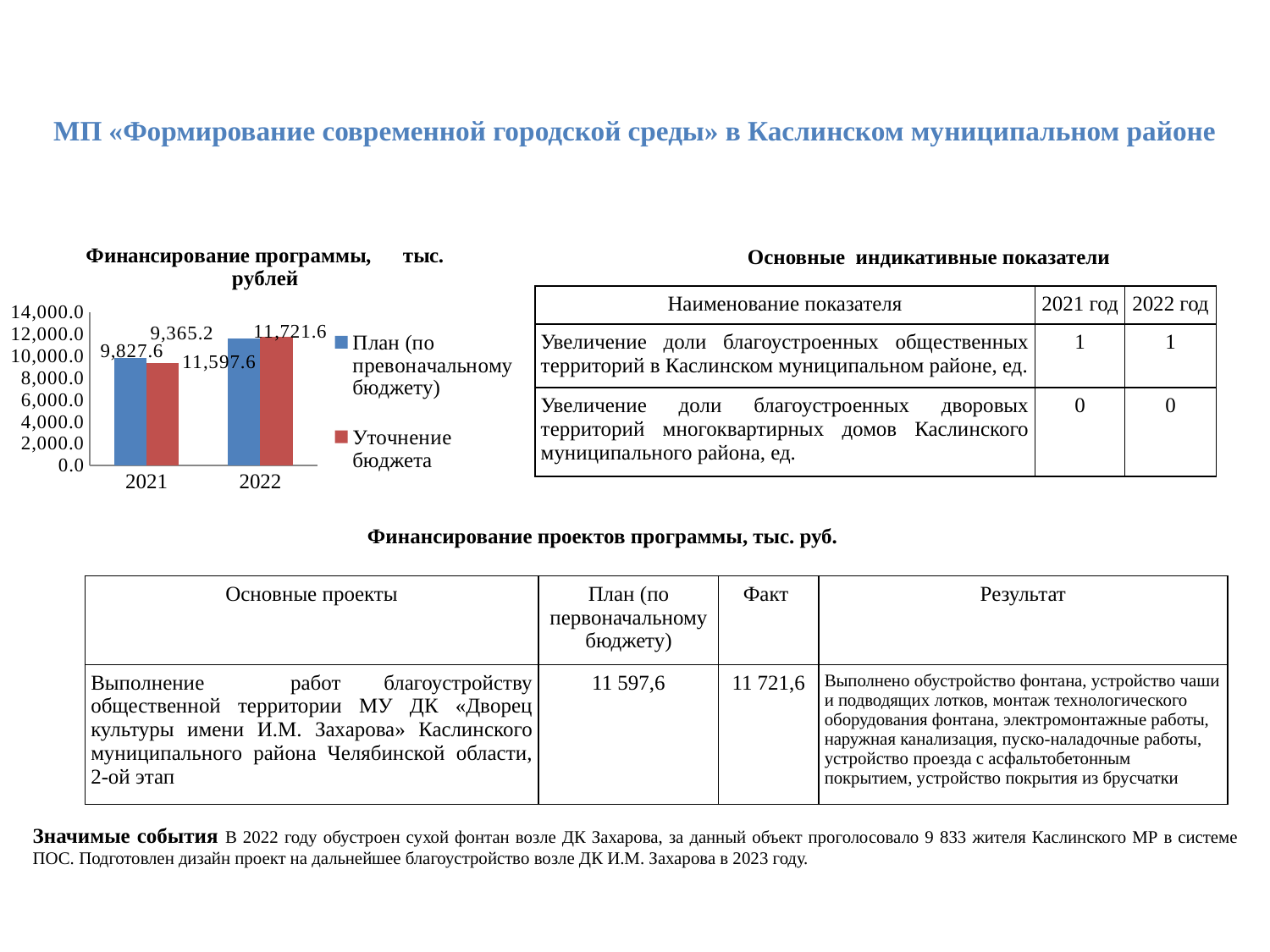

МП «Формирование современной городской среды» в Каслинском муниципальном районе

### Chart: Финансирование программы,      тыс. рублей

| Category | План (по превоначальному бюджету) | Уточнение бюджета |
|---|---|---|
| 2021 | 9827.6 | 9365.2 |
| 2022 | 11597.6 | 11721.6 |
Основные  индикативные показатели
| Наименование показателя | 2021 год | 2022 год |
| --- | --- | --- |
| Увеличение доли благоустроенных общественных территорий в Каслинском муниципальном районе, ед. | 1 | 1 |
| Увеличение доли благоустроенных дворовых территорий многоквартирных домов Каслинского муниципального района, ед. | 0 | 0 |
Финансирование проектов программы, тыс. руб.
| Основные проекты | План (по первоначальному бюджету) | Факт | Результат |
| --- | --- | --- | --- |
| Выполнение работ благоустройству общественной территории МУ ДК «Дворец культуры имени И.М. Захарова» Каслинского муниципального района Челябинской области, 2-ой этап | 11 597,6 | 11 721,6 | Выполнено обустройство фонтана, устройство чаши и подводящих лотков, монтаж технологического оборудования фонтана, электромонтажные работы, наружная канализация, пуско-наладочные работы, устройство проезда с асфальтобетонным покрытием, устройство покрытия из брусчатки |

Значимые события В 2022 году обустроен сухой фонтан возле ДК Захарова, за данный объект проголосовало 9 833 жителя Каслинского МР в системе ПОС. Подготовлен дизайн проект на дальнейшее благоустройство возле ДК И.М. Захарова в 2023 году.